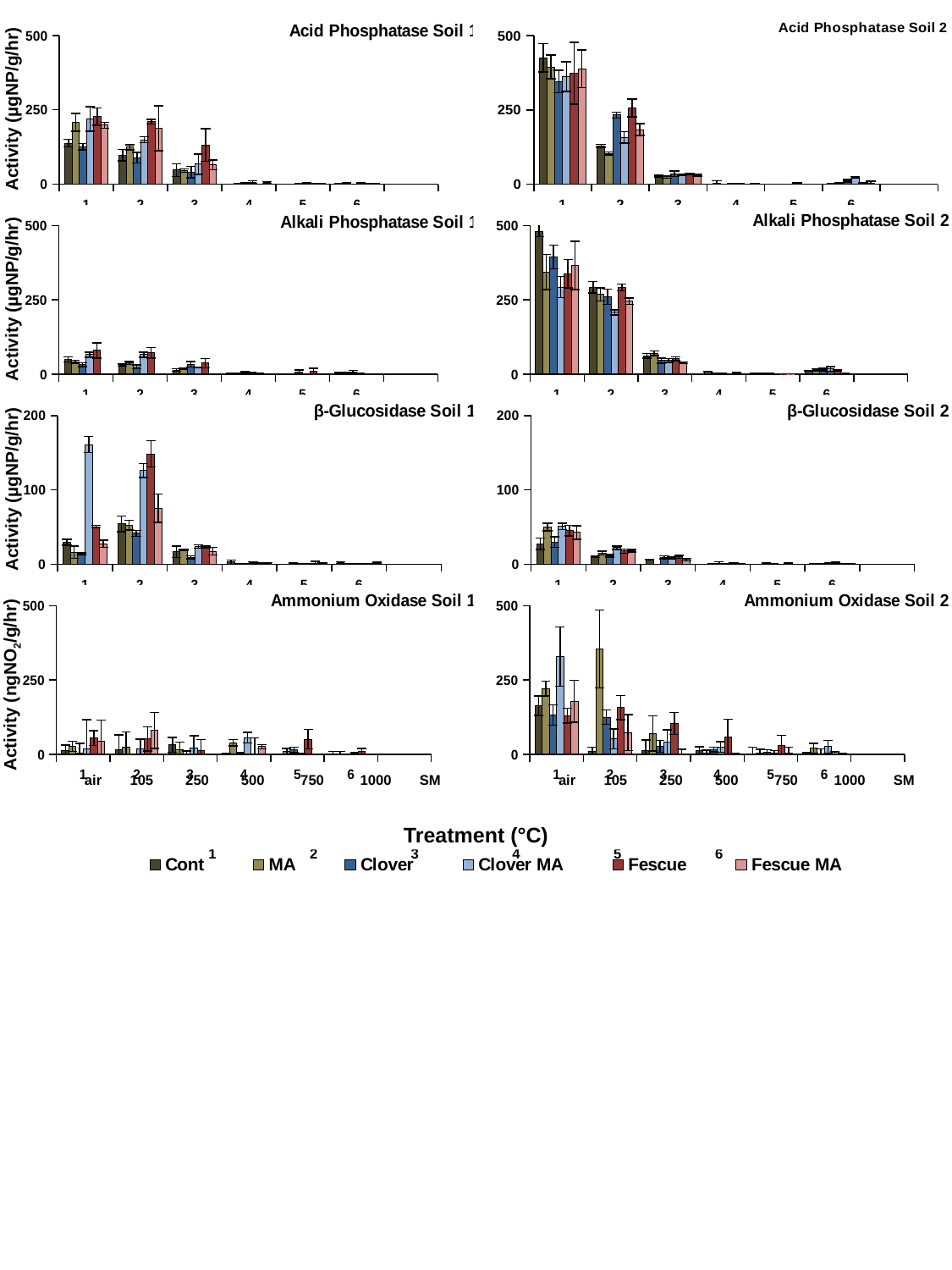

[unsupported chart]

[unsupported chart]

Activity (µgNP/g/hr)

[unsupported chart]

[unsupported chart]

Activity (µgNP/g/hr)

[unsupported chart]

[unsupported chart]

Activity (µgNP/g/hr)

[unsupported chart]

[unsupported chart]

Activity (ngNO2/g/hr)
    air       105        250        500         750         1000       SM
     air       105        250        500         750         1000       SM
Treatment (°C)

[unsupported chart]